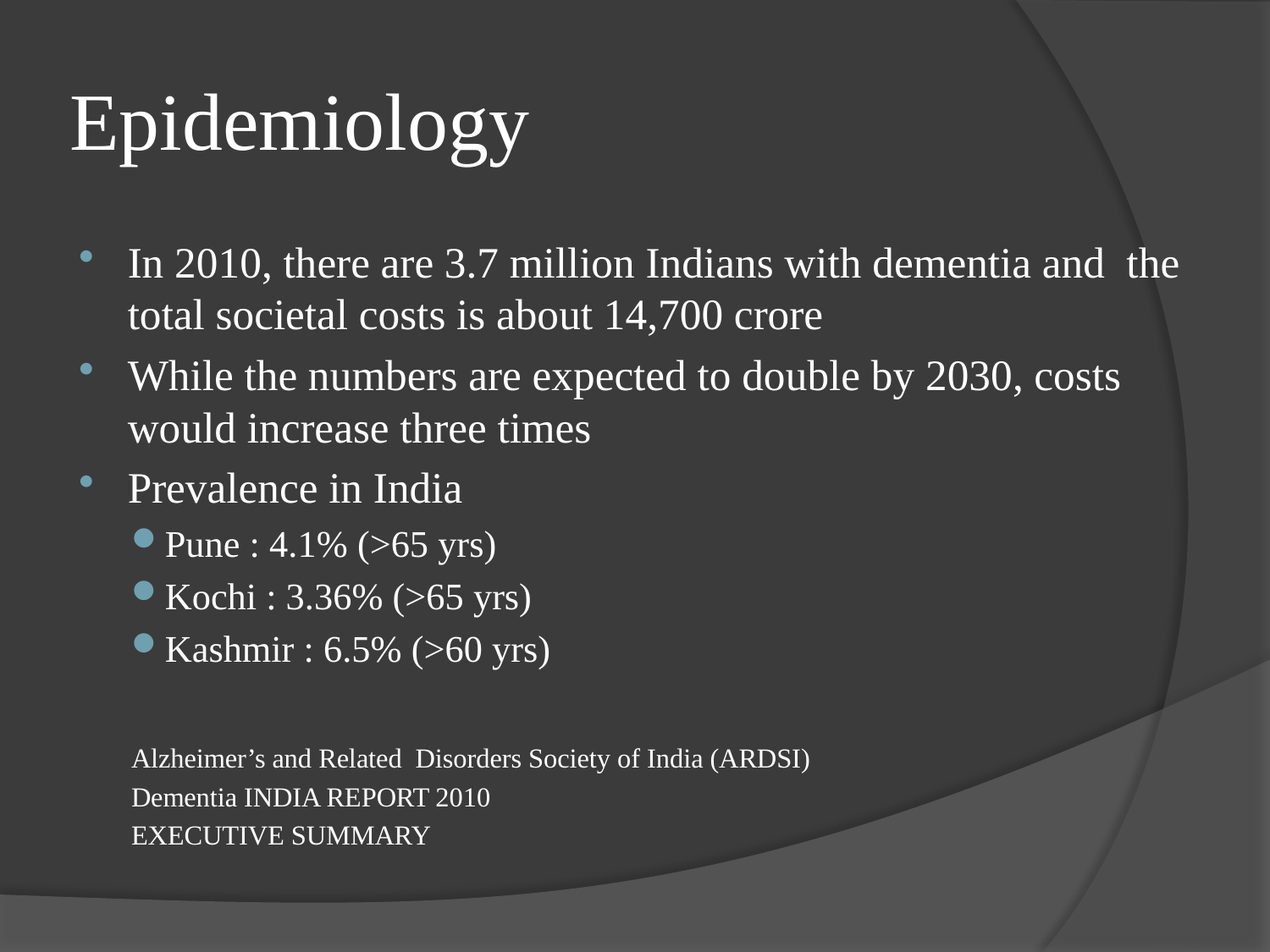

# Epidemiology
In 2010, there are 3.7 million Indians with dementia and  the total societal costs is about 14,700 crore
While the numbers are expected to double by 2030, costs would increase three times
Prevalence in India
Pune : 4.1% (>65 yrs)
Kochi : 3.36% (>65 yrs)
Kashmir : 6.5% (>60 yrs)

Alzheimer’s and Related  Disorders Society of India (ARDSI)
Dementia INDIA REPORT 2010
EXECUTIVE SUMMARY